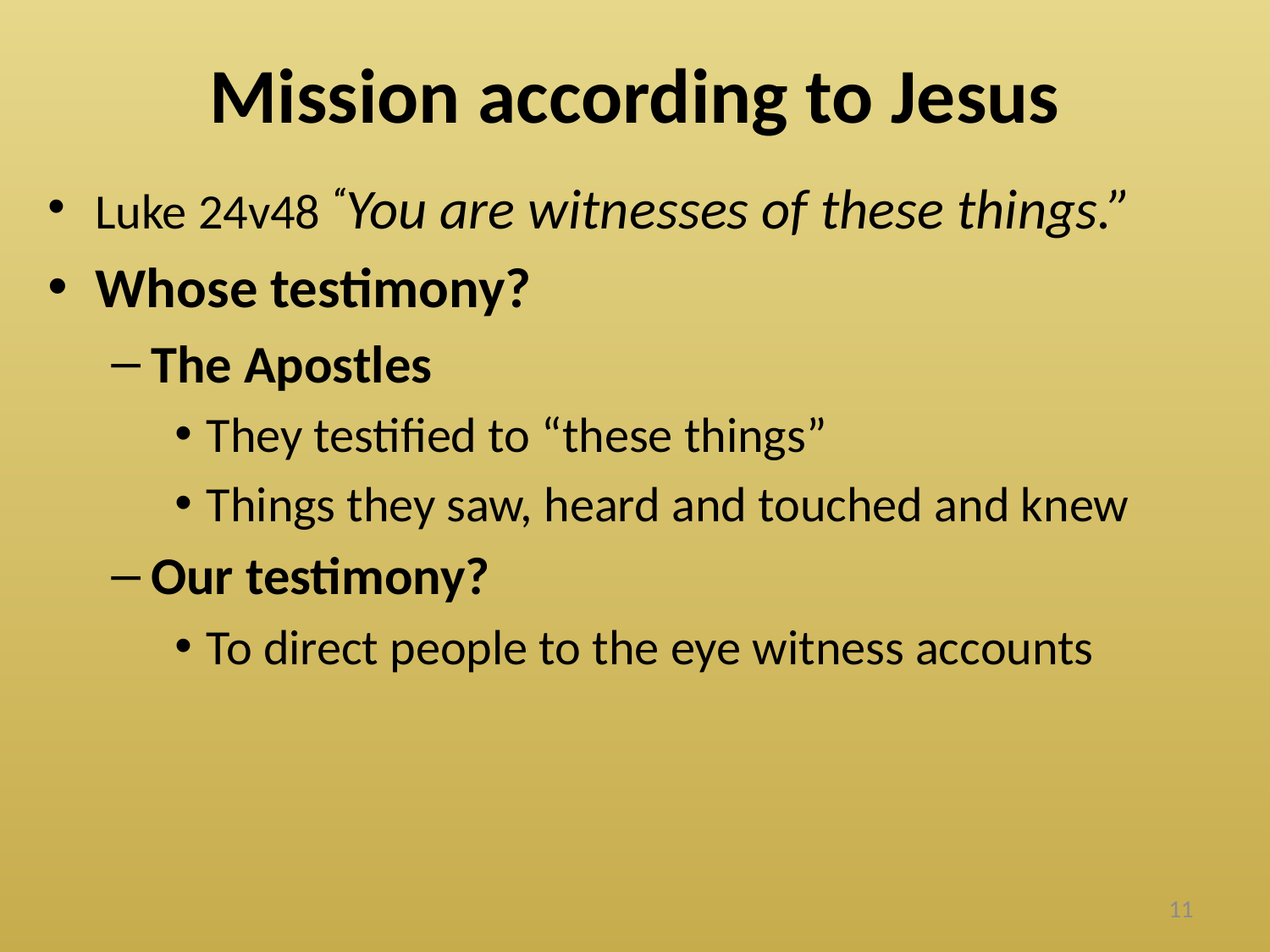

# Mission according to Jesus
Luke 24v48 “You are witnesses of these things.”
Whose testimony?
The Apostles
They testified to “these things”
Things they saw, heard and touched and knew
Our testimony?
To direct people to the eye witness accounts

11